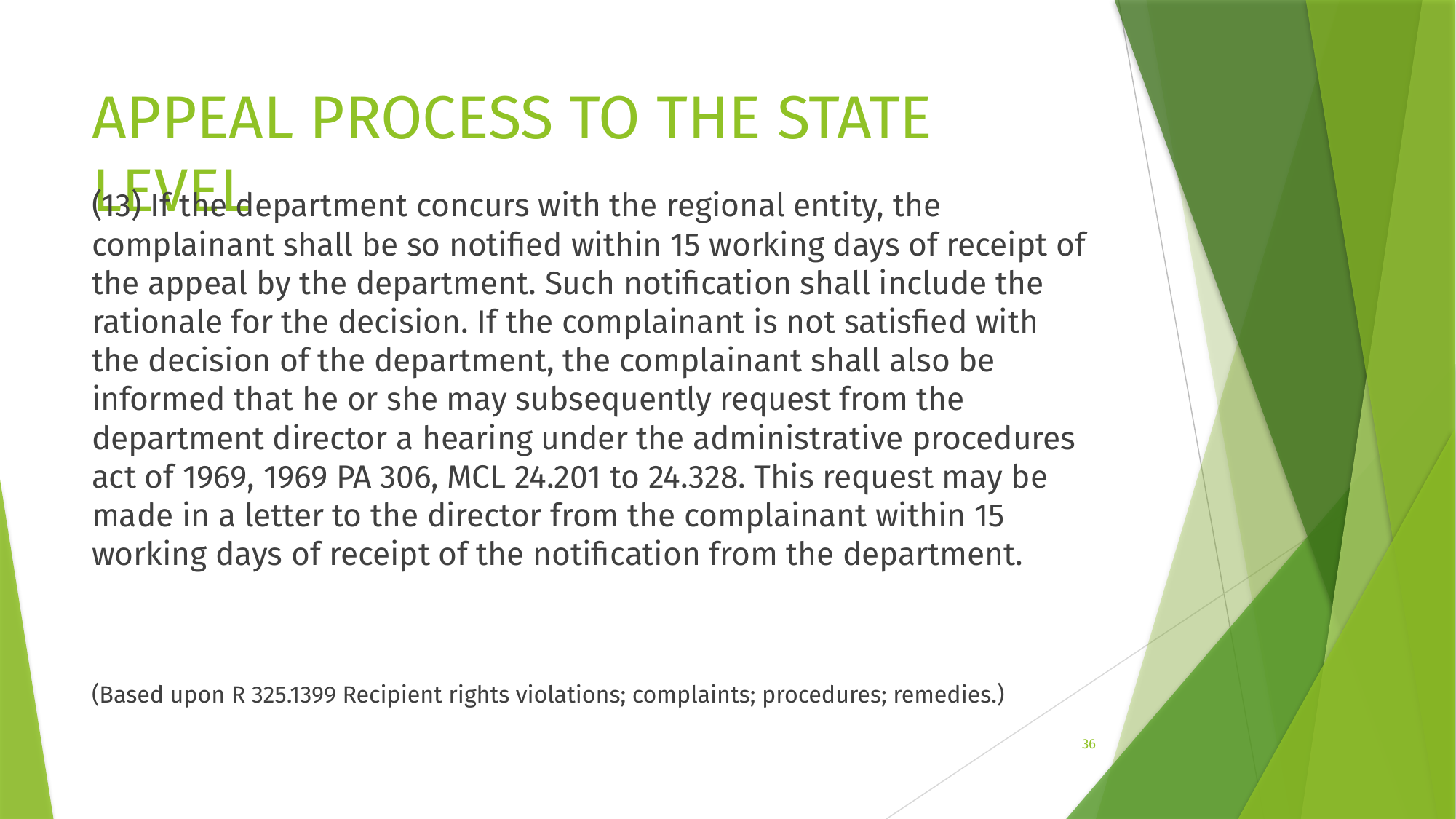

# Appeal process to the State level
(13) If the department concurs with the regional entity, the complainant shall be so notified within 15 working days of receipt of the appeal by the department. Such notification shall include the rationale for the decision. If the complainant is not satisfied with the decision of the department, the complainant shall also be informed that he or she may subsequently request from the department director a hearing under the administrative procedures act of 1969, 1969 PA 306, MCL 24.201 to 24.328. This request may be made in a letter to the director from the complainant within 15 working days of receipt of the notification from the department.

(Based upon R 325.1399 Recipient rights violations; complaints; procedures; remedies.)
36